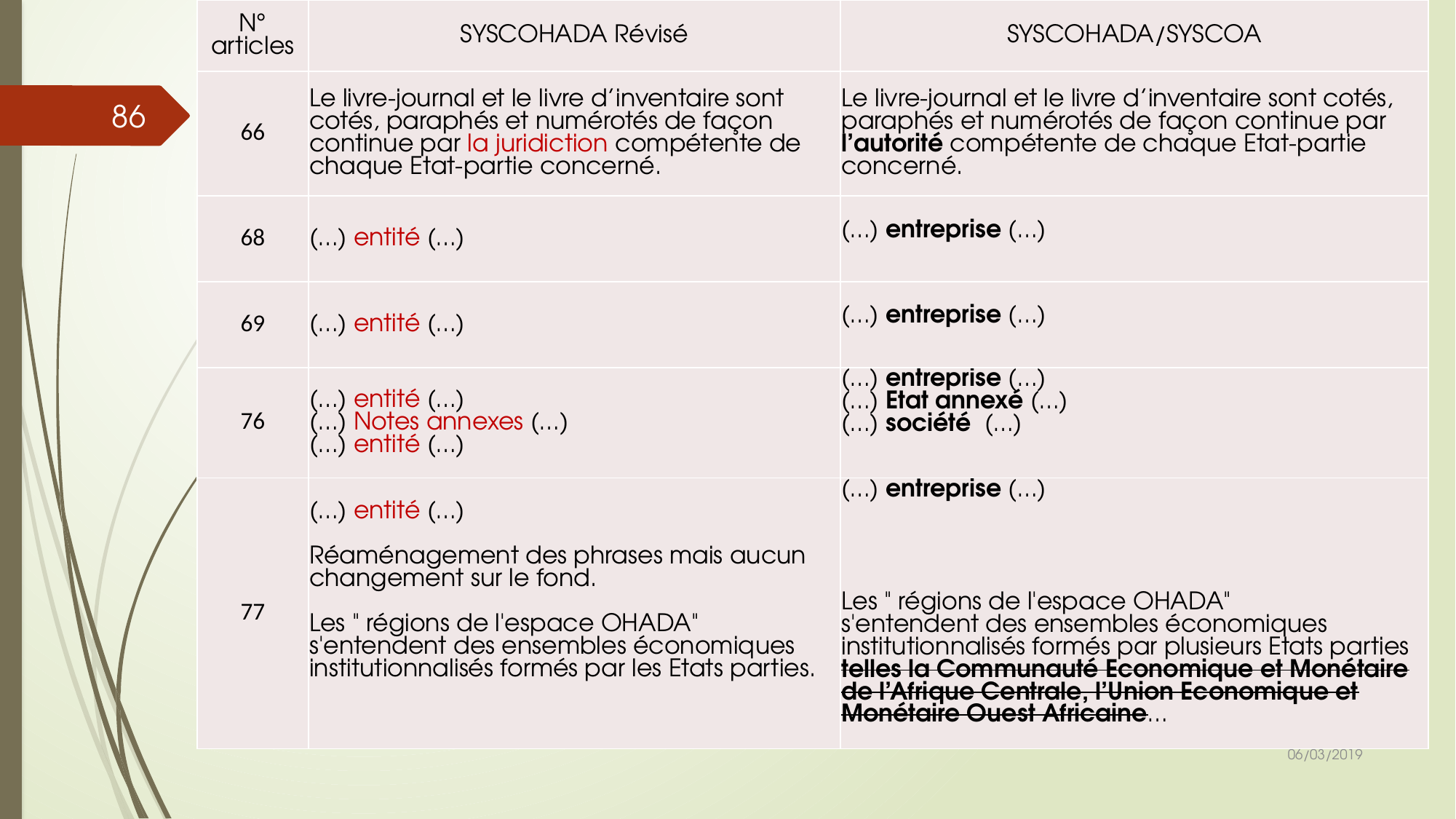

| N° articles | SYSCOHADA Révisé | SYSCOHADA/SYSCOA |
| --- | --- | --- |
| 66 | Le livre-journal et le livre d’inventaire sont cotés, paraphés et numérotés de façon continue par la juridiction compétente de chaque Etat-partie concerné. | Le livre-journal et le livre d’inventaire sont cotés, paraphés et numérotés de façon continue par l’autorité compétente de chaque Etat-partie concerné. |
| 68 | (…) entité (…) | (…) entreprise (…) |
| 69 | (…) entité (…) | (…) entreprise (…) |
| 76 | (…) entité (…) (…) Notes annexes (…) (…) entité (…) | (…) entreprise (…) (…) Etat annexé (…) (…) société (…) |
| 77 | (…) entité (…) Réaménagement des phrases mais aucun changement sur le fond. Les " régions de l'espace OHADA" s'entendent des ensembles économiques institutionnalisés formés par les Etats parties. | (…) entreprise (…) Les " régions de l'espace OHADA" s'entendent des ensembles économiques institutionnalisés formés par plusieurs Etats parties telles la Communauté Economique et Monétaire de l’Afrique Centrale, l’Union Economique et Monétaire Ouest Africaine… |
86
06/03/2019